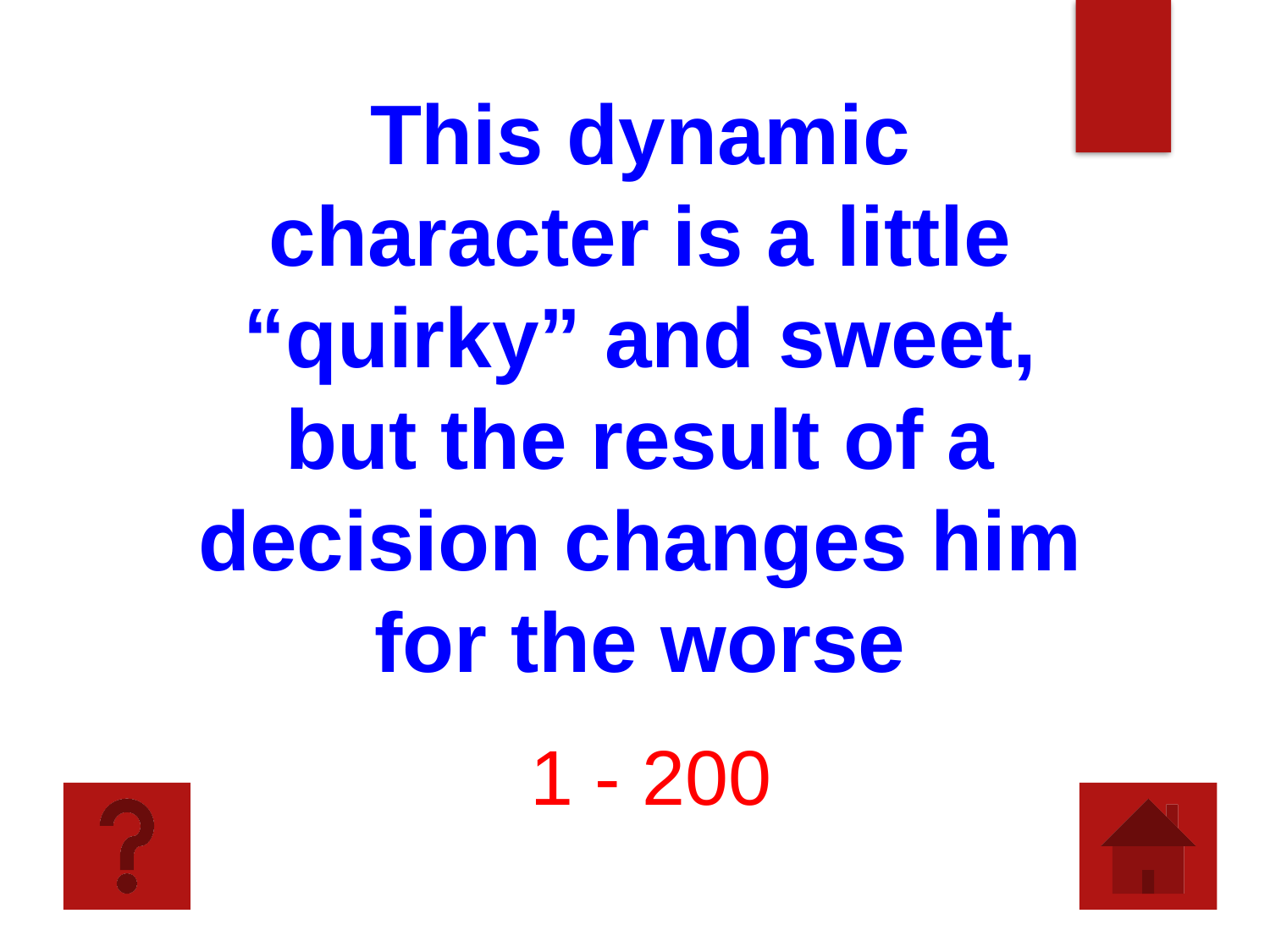

This dynamic character is a little “quirky” and sweet, but the result of a decision changes him for the worse
 1 - 200